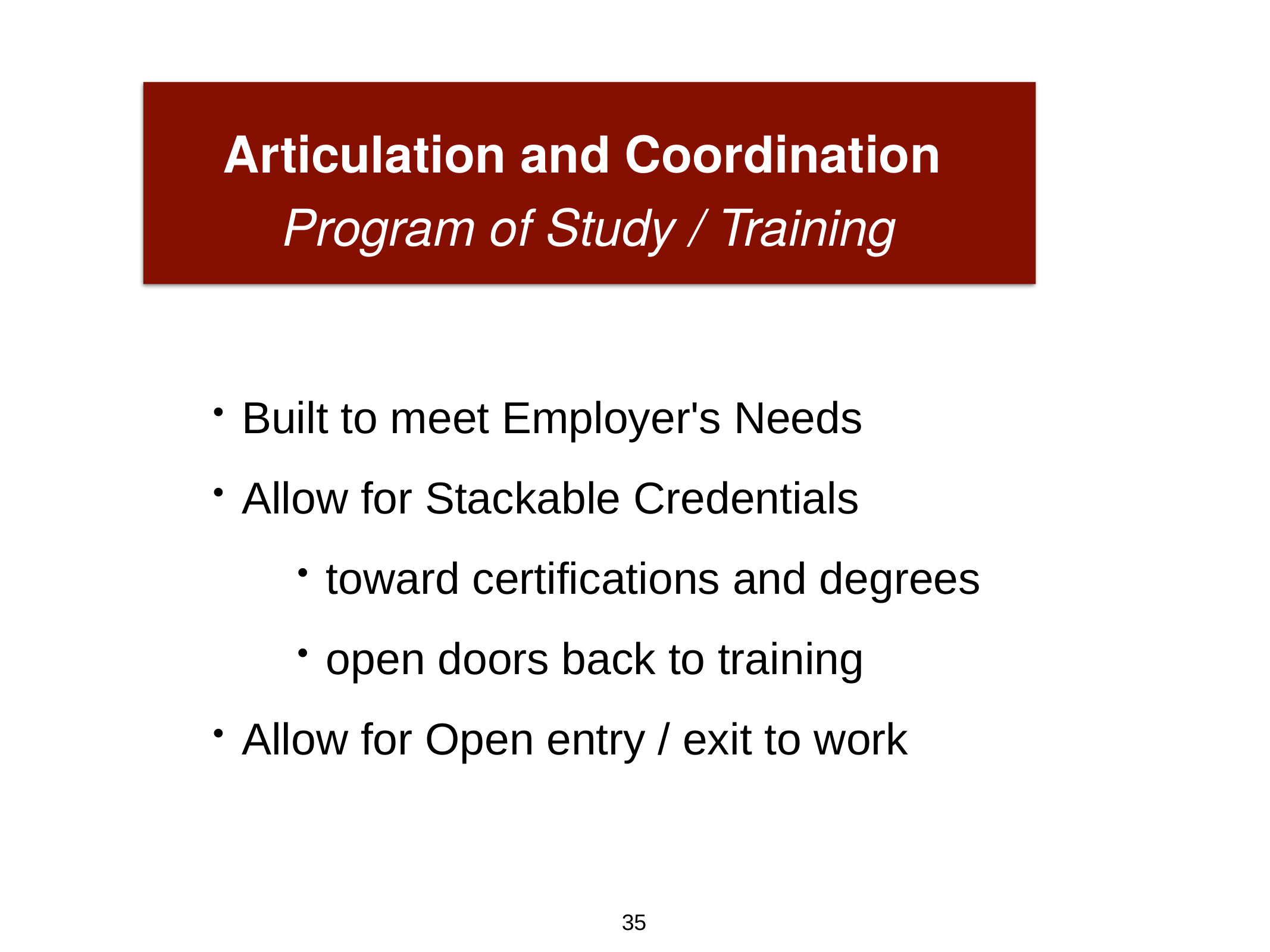

Articulation and Coordination
Program of Study / Training

Built to meet Employer's Needs
Allow for Stackable Credentials
toward certifications and degrees
open doors back to training
Allow for Open entry / exit to work
35